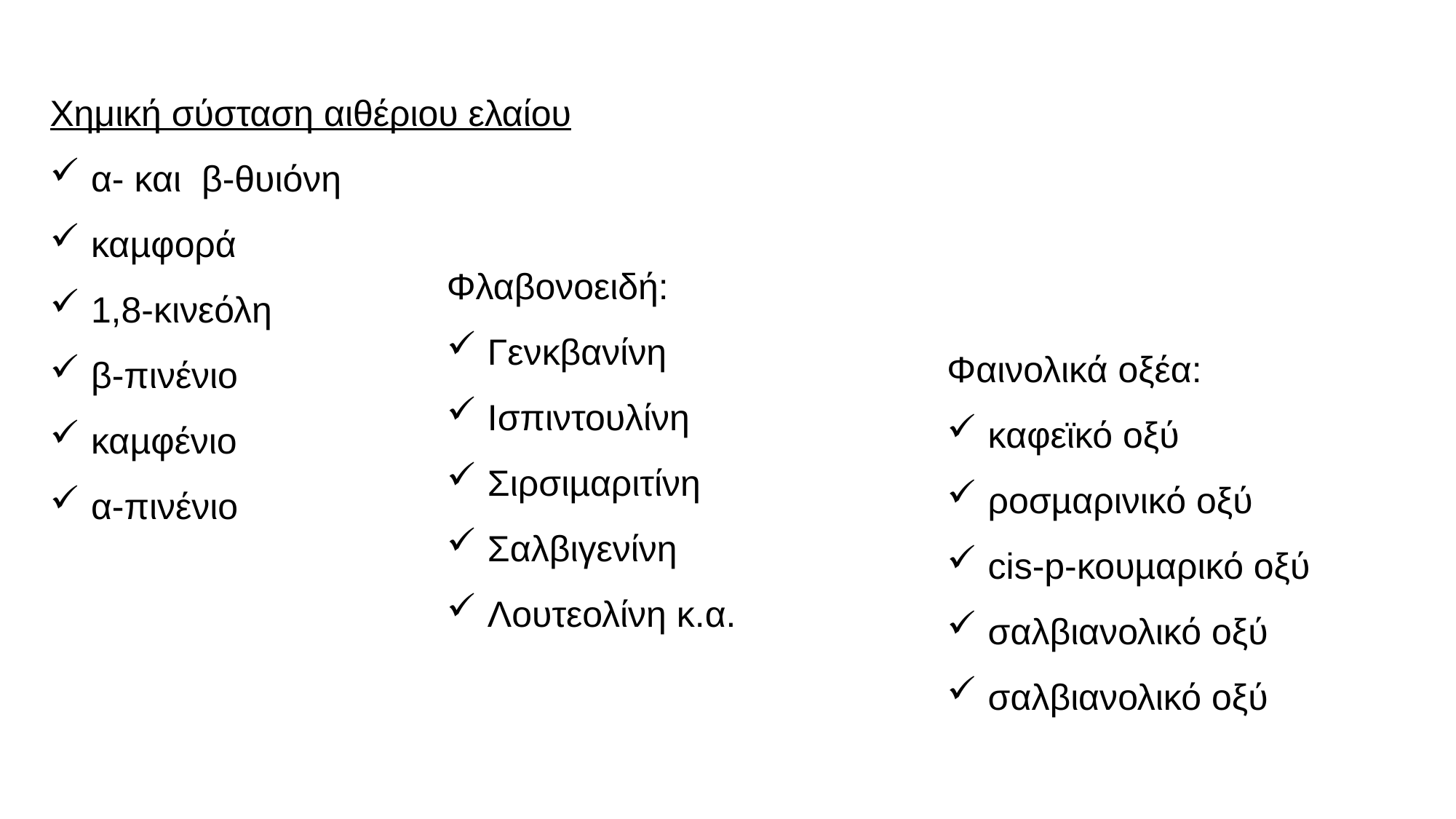

Χημική σύσταση αιθέριου ελαίου
α- και  β-θυιόνη
καµφορά
1,8-κινεόλη
β-πινένιο
καµφένιο
α-πινένιο

Φλαβονοειδή:
Γενκβανίνη
Ισπιντουλίνη
Σιρσιµαριτίνη
Σαλβιγενίνη
Λουτεολίνη κ.α.

Φαινολικά οξέα:
καφεϊκό οξύ
ροσµαρινικό οξύ
cis-p-κουµαρικό οξύ
σαλβιανολικό οξύ
σαλβιανολικό οξύ